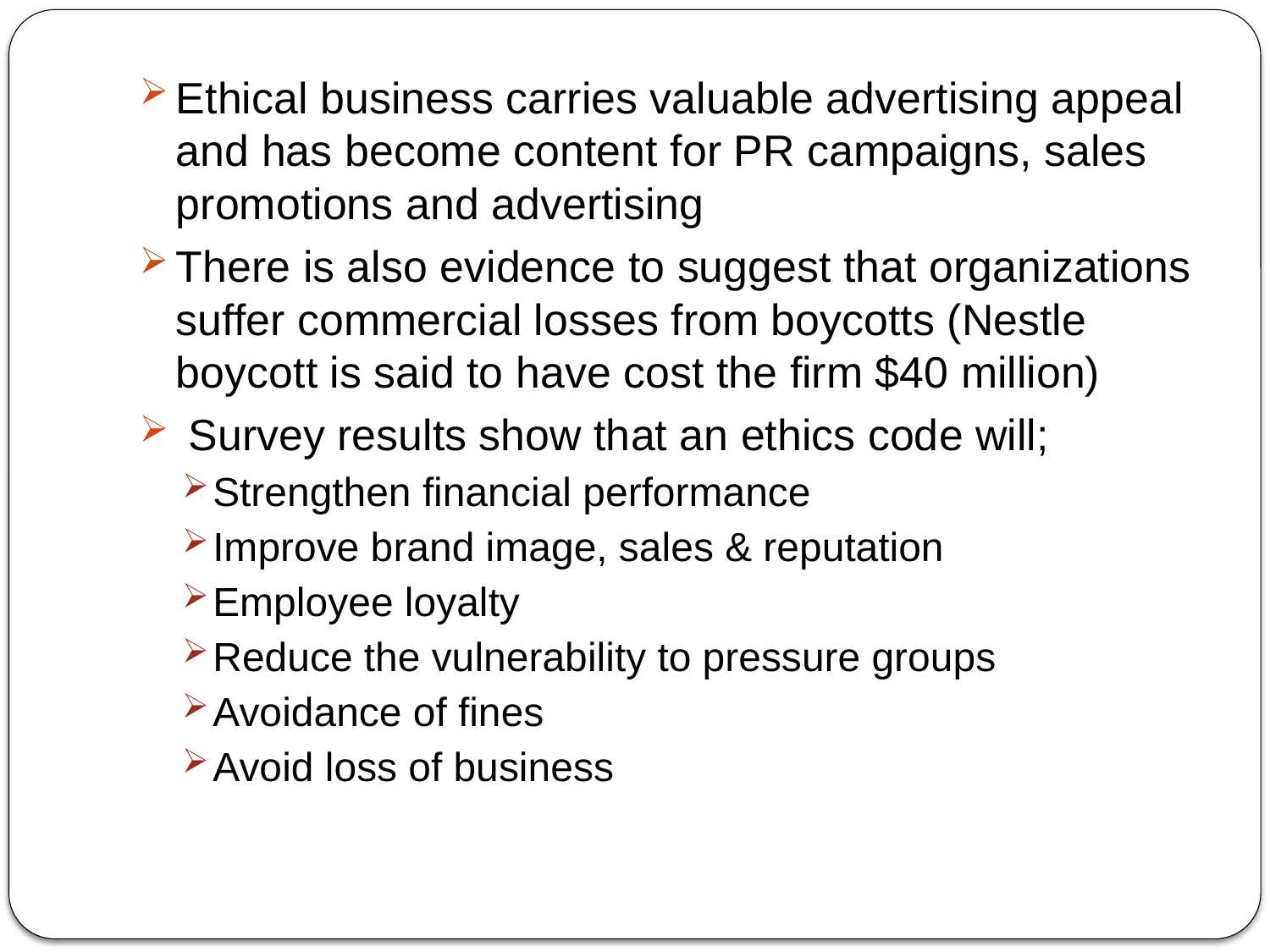

Ethical business carries valuable advertising appeal and has become content for PR campaigns, sales promotions and advertising
There is also evidence to suggest that organizations suffer commercial losses from boycotts (Nestle boycott is said to have cost the firm $40 million)
 Survey results show that an ethics code will;
Strengthen financial performance
Improve brand image, sales & reputation
Employee loyalty
Reduce the vulnerability to pressure groups
Avoidance of fines
Avoid loss of business